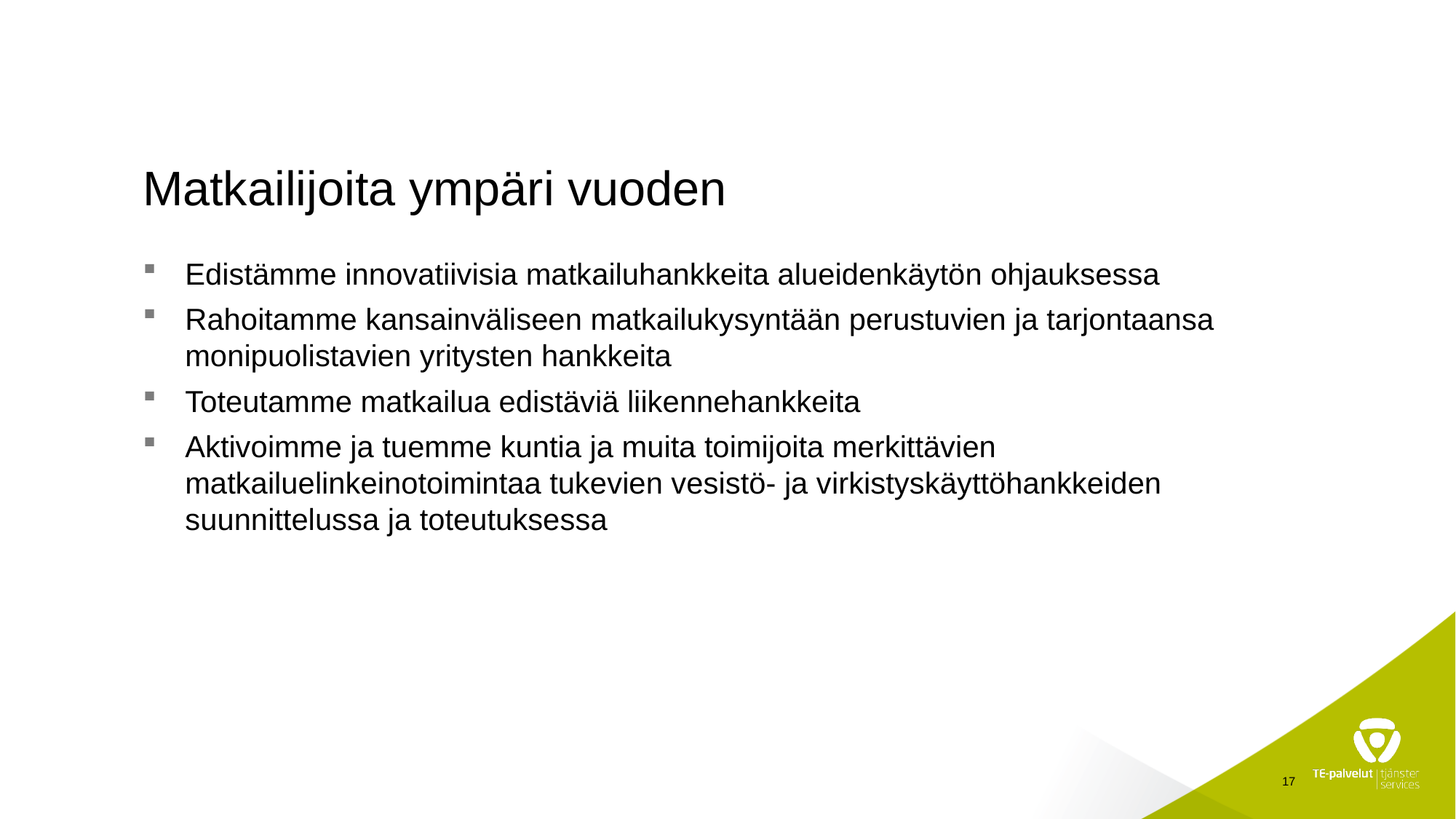

# Matkailijoita ympäri vuoden
Edistämme innovatiivisia matkailuhankkeita alueidenkäytön ohjauksessa
Rahoitamme kansainväliseen matkailukysyntään perustuvien ja tarjontaansa monipuolistavien yritysten hankkeita
Toteutamme matkailua edistäviä liikennehankkeita
Aktivoimme ja tuemme kuntia ja muita toimijoita merkittävien matkailuelinkeinotoimintaa tukevien vesistö- ja virkistyskäyttöhankkeiden suunnittelussa ja toteutuksessa

17